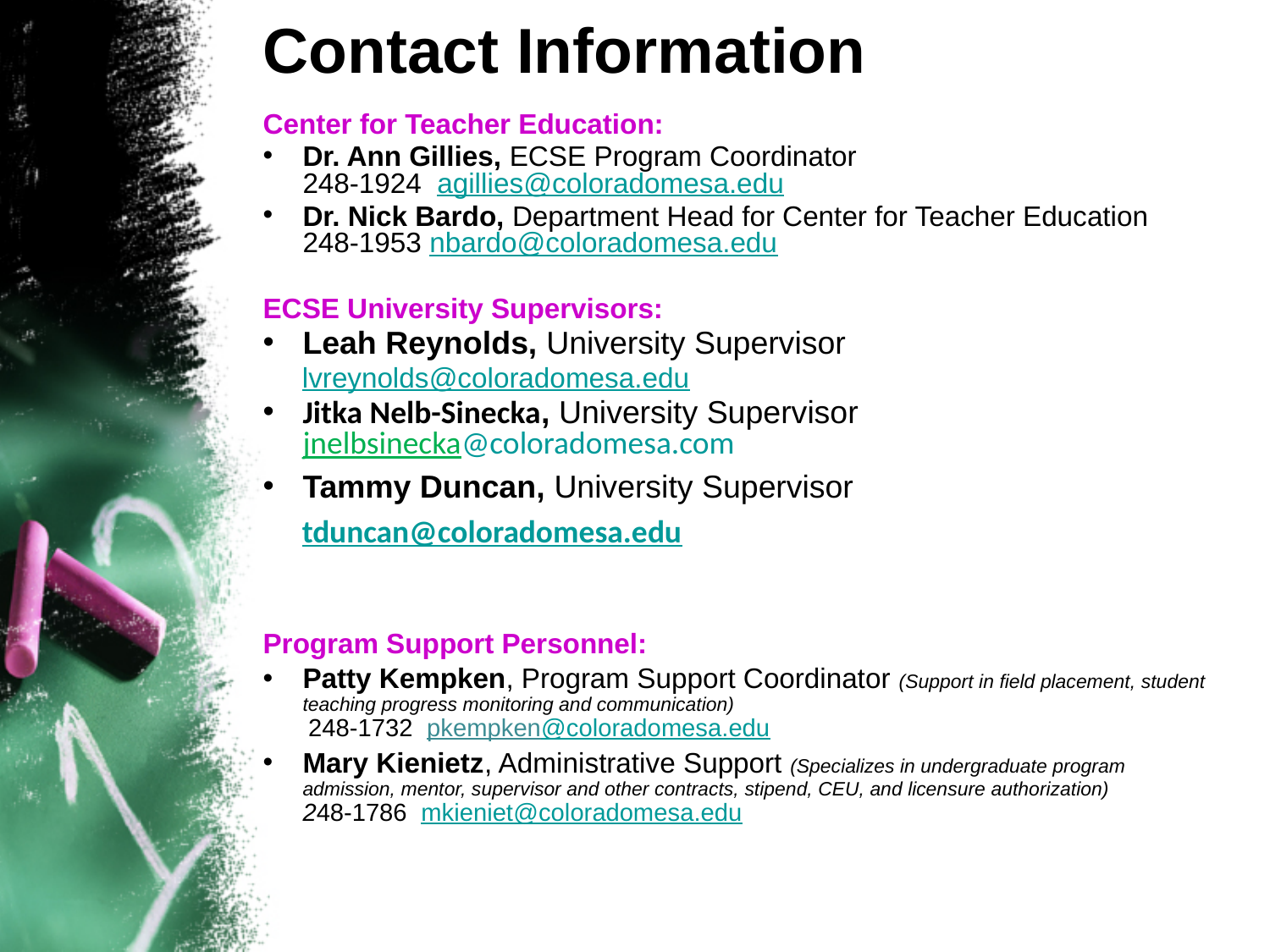

# Contact Information
Center for Teacher Education:
Dr. Ann Gillies, ECSE Program Coordinator
248-1924  agillies@coloradomesa.edu
Dr. Nick Bardo, Department Head for Center for Teacher Education
248-1953 nbardo@coloradomesa.edu

ECSE University Supervisors:
Leah Reynolds, University Supervisor
     lvreynolds@coloradomesa.edu
Jitka Nelb-Sinecka, University Supervisor
jnelbsinecka@coloradomesa.com
Tammy Duncan, University Supervisor
     tduncan@coloradomesa.edu

Program Support Personnel:
Patty Kempken, Program Support Coordinator (Support in field placement, student teaching progress monitoring and communication)
 248-1732  pkempken@coloradomesa.edu
Mary Kienietz, Administrative Support (Specializes in undergraduate program admission, mentor, supervisor and other contracts, stipend, CEU, and licensure authorization)
248-1786  mkieniet@coloradomesa.edu